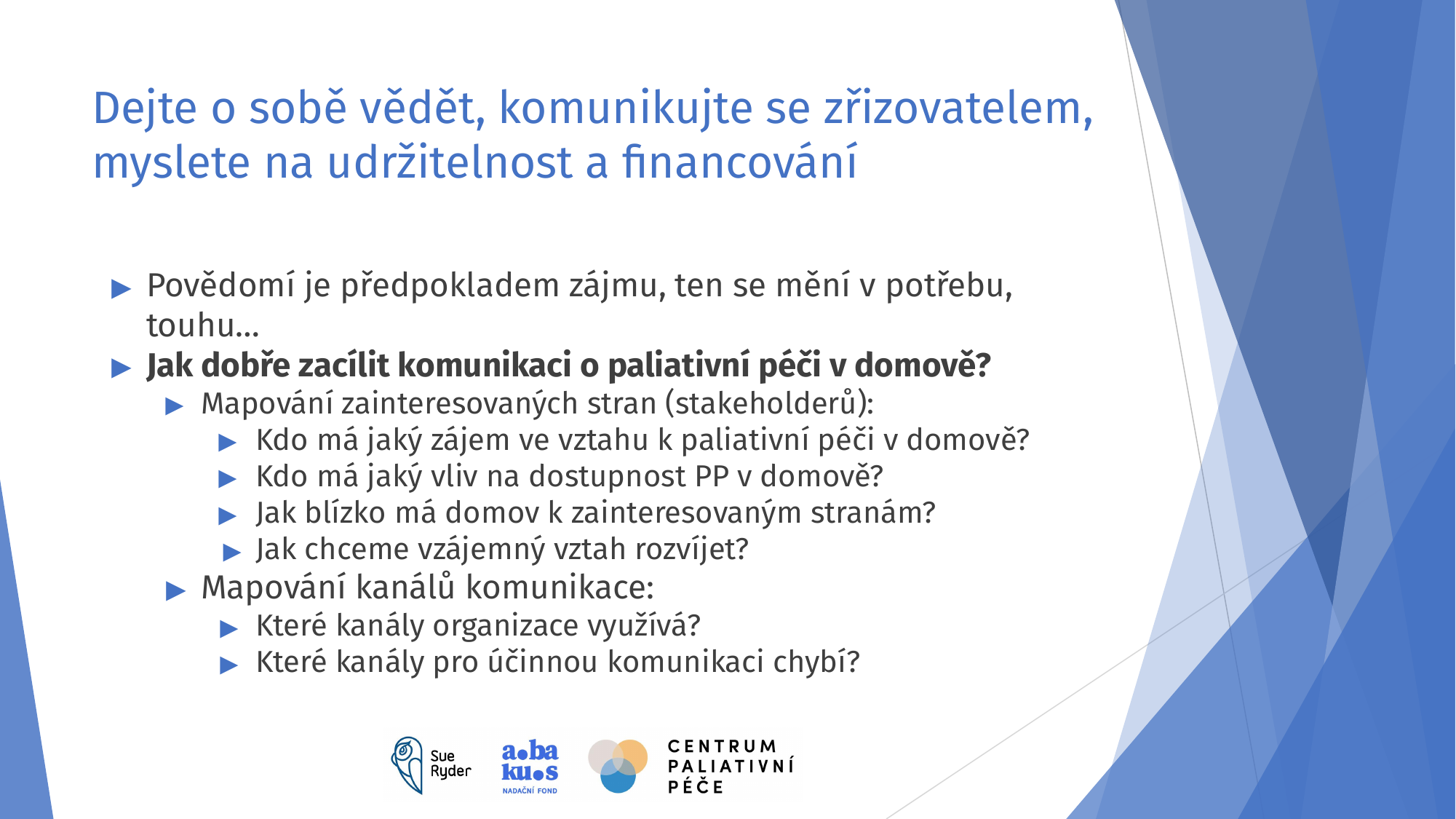

# Dejte o sobě vědět, komunikujte se zřizovatelem, myslete na udržitelnost a financování
Povědomí je předpokladem zájmu, ten se mění v potřebu, touhu…
Jak dobře zacílit komunikaci o paliativní péči v domově?
Mapování zainteresovaných stran (stakeholderů):
Kdo má jaký zájem ve vztahu k paliativní péči v domově?
Kdo má jaký vliv na dostupnost PP v domově?
Jak blízko má domov k zainteresovaným stranám?
Jak chceme vzájemný vztah rozvíjet?
Mapování kanálů komunikace:
Které kanály organizace využívá?
Které kanály pro účinnou komunikaci chybí?